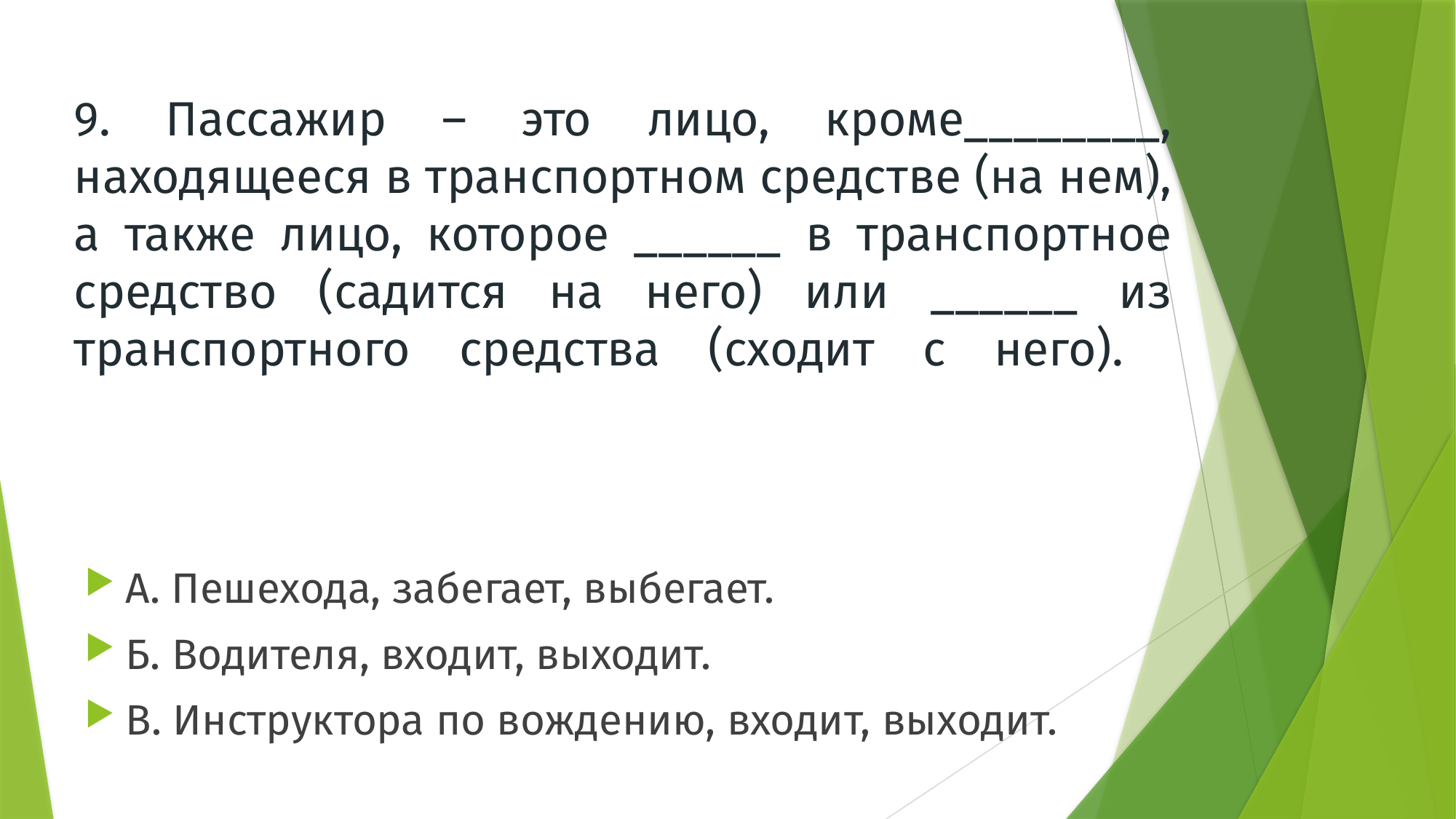

# 9. Пассажир – это лицо, кроме________, находящееся в транспортном средстве (на нем), а также лицо, которое ______ в транспортное средство (садится на него) или ______ из транспортного средства (сходит с него).
А. Пешехода, забегает, выбегает.
Б. Водителя, входит, выходит.
В. Инструктора по вождению, входит, выходит.